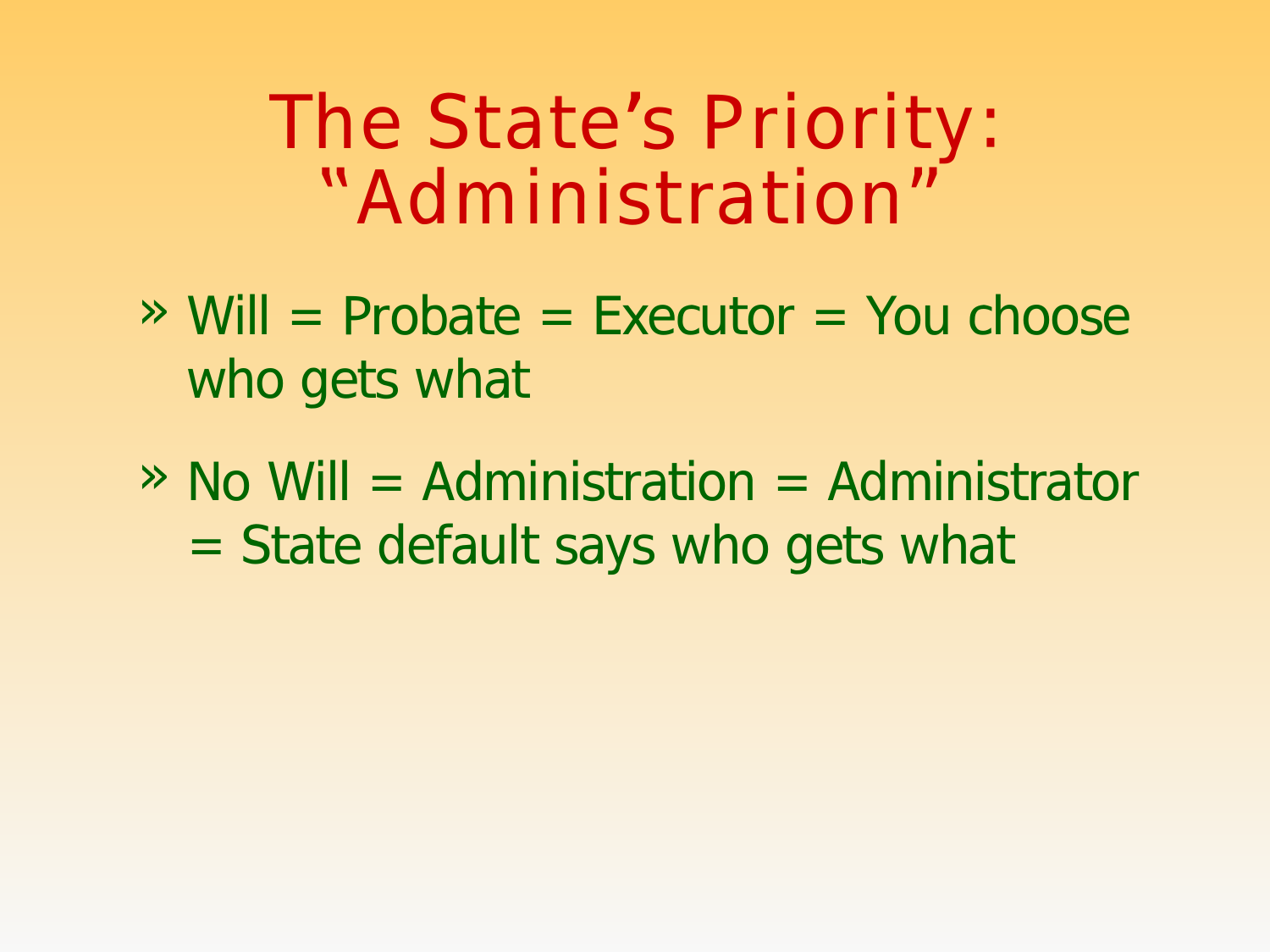

# The State’s Priority: “Administration”
Will = Probate = Executor = You choose who gets what
No Will = Administration = Administrator = State default says who gets what